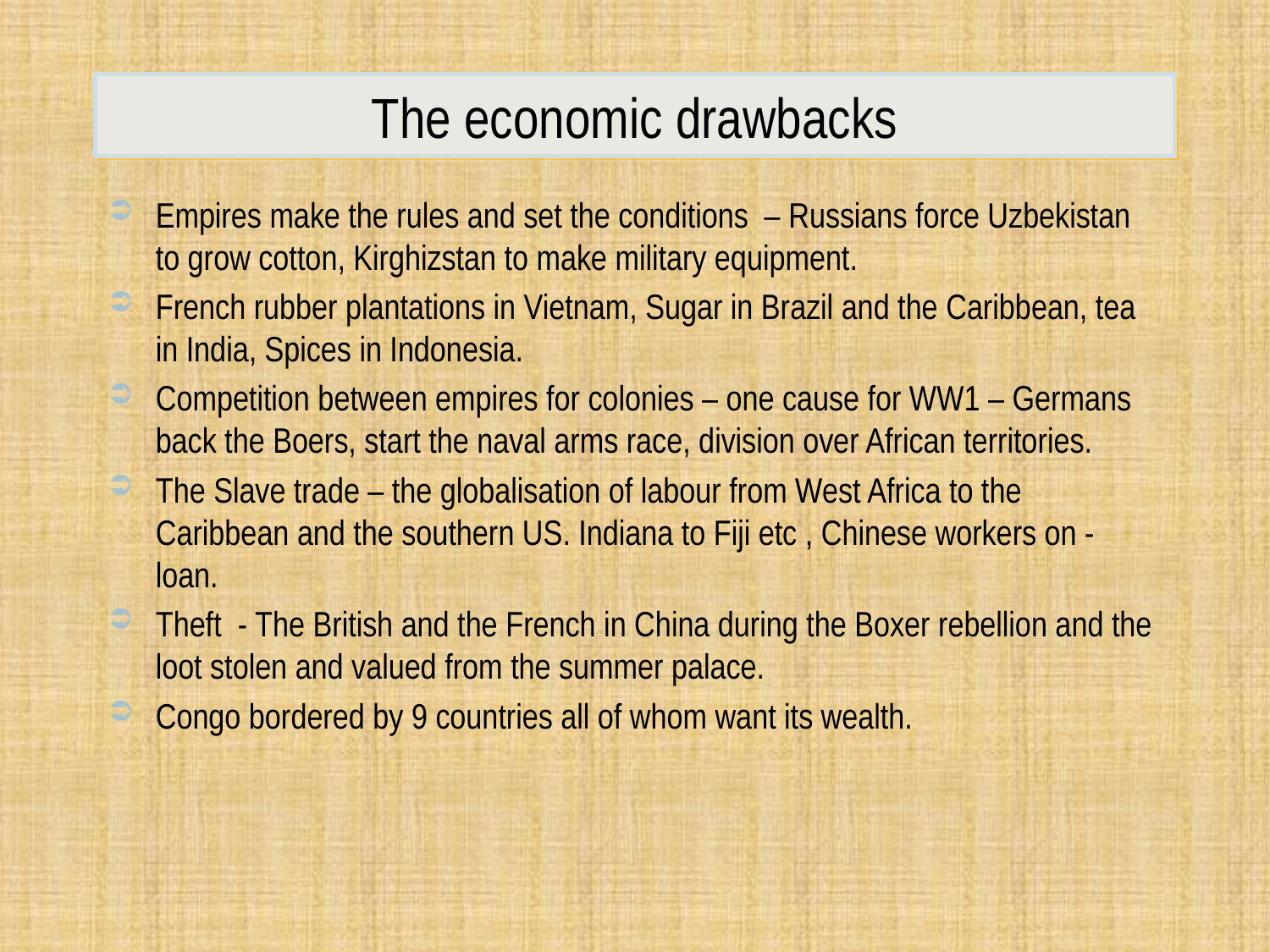

# The economic drawbacks
Empires make the rules and set the conditions  – Russians force Uzbekistan to grow cotton, Kirghizstan to make military equipment.
French rubber plantations in Vietnam, Sugar in Brazil and the Caribbean, tea in India, Spices in Indonesia.
Competition between empires for colonies – one cause for WW1 – Germans back the Boers, start the naval arms race, division over African territories.
The Slave trade – the globalisation of labour from West Africa to the Caribbean and the southern US. Indiana to Fiji etc , Chinese workers on - loan.
Theft  - The British and the French in China during the Boxer rebellion and the loot stolen and valued from the summer palace.
Congo bordered by 9 countries all of whom want its wealth.